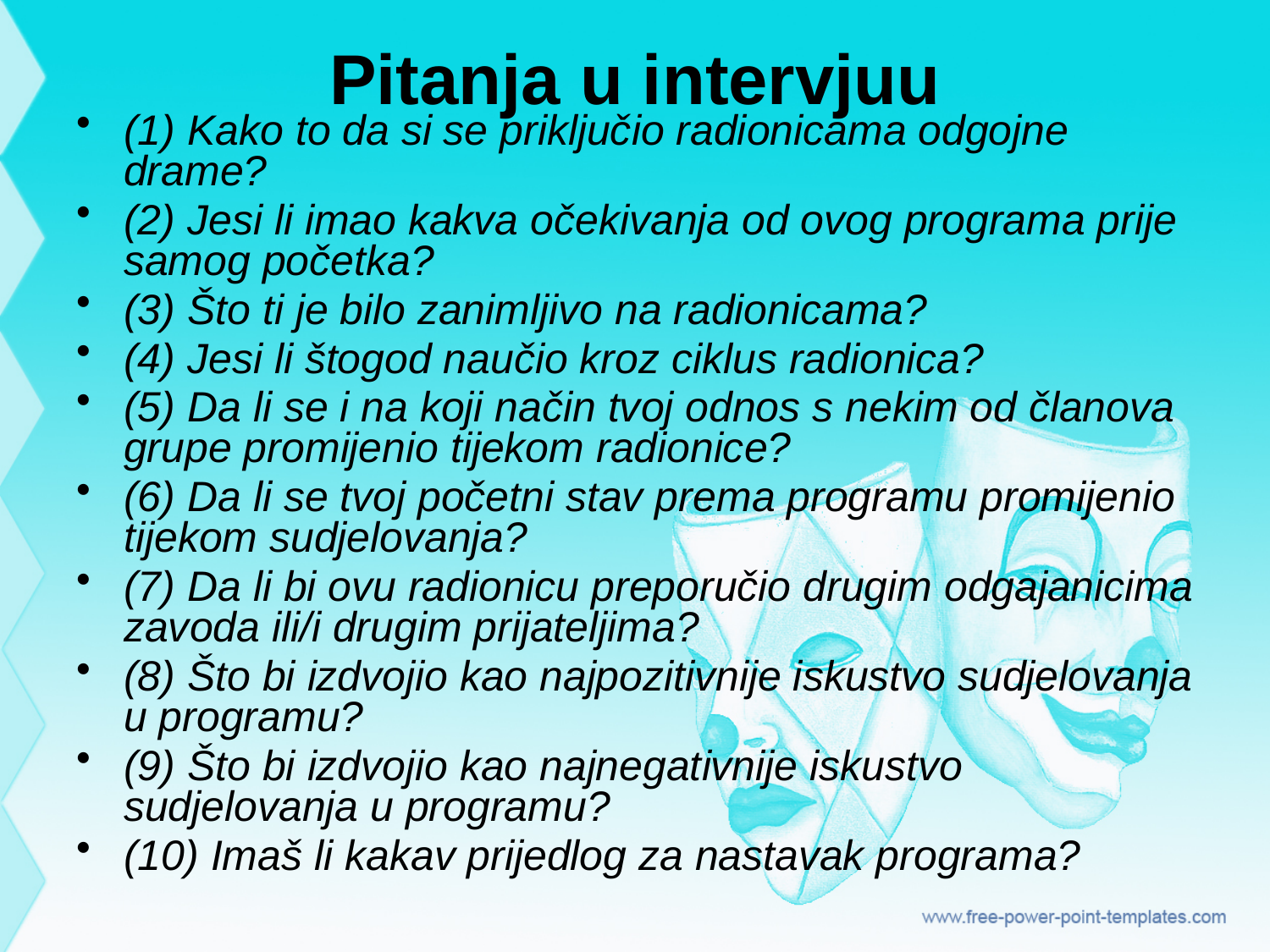

# Pitanja u intervjuu
(1) Kako to da si se priključio radionicama odgojne drame?
(2) Jesi li imao kakva očekivanja od ovog programa prije samog početka?
(3) Što ti je bilo zanimljivo na radionicama?
(4) Jesi li štogod naučio kroz ciklus radionica?
(5) Da li se i na koji način tvoj odnos s nekim od članova grupe promijenio tijekom radionice?
(6) Da li se tvoj početni stav prema programu promijenio tijekom sudjelovanja?
(7) Da li bi ovu radionicu preporučio drugim odgajanicima zavoda ili/i drugim prijateljima?
(8) Što bi izdvojio kao najpozitivnije iskustvo sudjelovanja u programu?
(9) Što bi izdvojio kao najnegativnije iskustvo sudjelovanja u programu?
(10) Imaš li kakav prijedlog za nastavak programa?